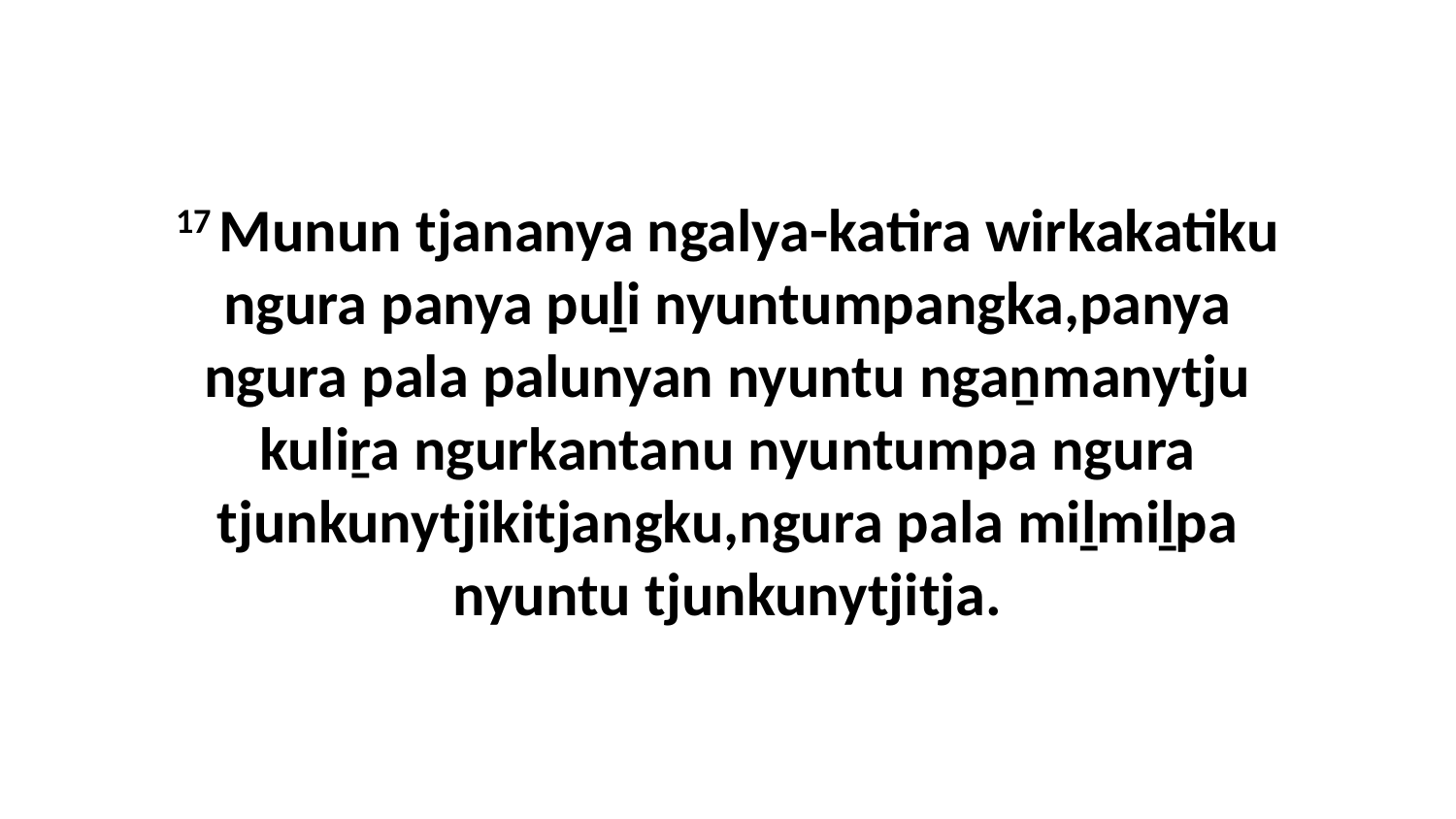

17 Munun tjananya ngalya-katira wirkakatiku ngura panya puḻi nyuntumpangka,panya ngura pala palunyan nyuntu ngaṉmanytju kuliṟa ngurkantanu nyuntumpa ngura tjunkunytjikitjangku,ngura pala miḻmiḻpa nyuntu tjunkunytjitja.